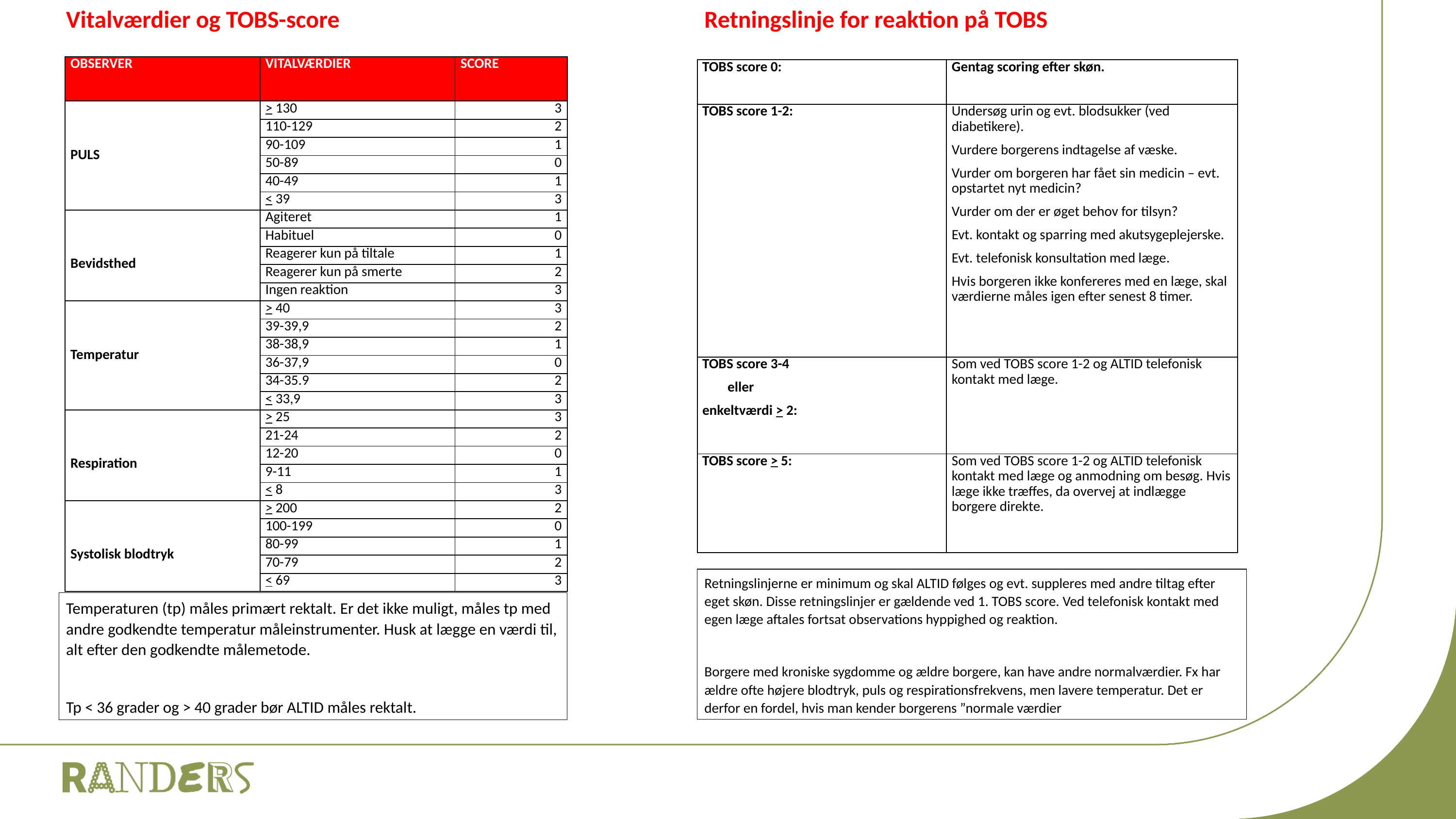

Vitalværdier og TOBS-score
Retningslinje for reaktion på TOBS
| OBSERVER | VITALVÆRDIER | SCORE |
| --- | --- | --- |
| PULS | > 130 | 3 |
|  | 110-129 | 2 |
|  | 90-109 | 1 |
|  | 50-89 | 0 |
|  | 40-49 | 1 |
|  | < 39 | 3 |
| Bevidsthed | Agiteret | 1 |
|  | Habituel | 0 |
|  | Reagerer kun på tiltale | 1 |
|  | Reagerer kun på smerte | 2 |
|  | Ingen reaktion | 3 |
| Temperatur | > 40 | 3 |
|  | 39-39,9 | 2 |
|  | 38-38,9 | 1 |
|  | 36-37,9 | 0 |
|  | 34-35.9 | 2 |
|  | < 33,9 | 3 |
| Respiration | > 25 | 3 |
|  | 21-24 | 2 |
|  | 12-20 | 0 |
|  | 9-11 | 1 |
|  | < 8 | 3 |
| Systolisk blodtryk | > 200 | 2 |
|  | 100-199 | 0 |
|  | 80-99 | 1 |
|  | 70-79 | 2 |
|  | < 69 | 3 |
| TOBS score 0: | Gentag scoring efter skøn. |
| --- | --- |
| TOBS score 1-2: | Undersøg urin og evt. blodsukker (ved diabetikere). Vurdere borgerens indtagelse af væske. Vurder om borgeren har fået sin medicin – evt. opstartet nyt medicin? Vurder om der er øget behov for tilsyn? Evt. kontakt og sparring med akutsygeplejerske. Evt. telefonisk konsultation med læge. Hvis borgeren ikke konfereres med en læge, skal værdierne måles igen efter senest 8 timer. |
| TOBS score 3-4 eller enkeltværdi > 2: | Som ved TOBS score 1-2 og ALTID telefonisk kontakt med læge. |
| TOBS score > 5: | Som ved TOBS score 1-2 og ALTID telefonisk kontakt med læge og anmodning om besøg. Hvis læge ikke træffes, da overvej at indlægge borgere direkte. |
Retningslinjerne er minimum og skal ALTID følges og evt. suppleres med andre tiltag efter eget skøn. Disse retningslinjer er gældende ved 1. TOBS score. Ved telefonisk kontakt med egen læge aftales fortsat observations hyppighed og reaktion.

Borgere med kroniske sygdomme og ældre borgere, kan have andre normalværdier. Fx har ældre ofte højere blodtryk, puls og respirationsfrekvens, men lavere temperatur. Det er derfor en fordel, hvis man kender borgerens ”normale værdier
Temperaturen (tp) måles primært rektalt. Er det ikke muligt, måles tp med andre godkendte temperatur måleinstrumenter. Husk at lægge en værdi til, alt efter den godkendte målemetode.

Tp < 36 grader og > 40 grader bør ALTID måles rektalt.